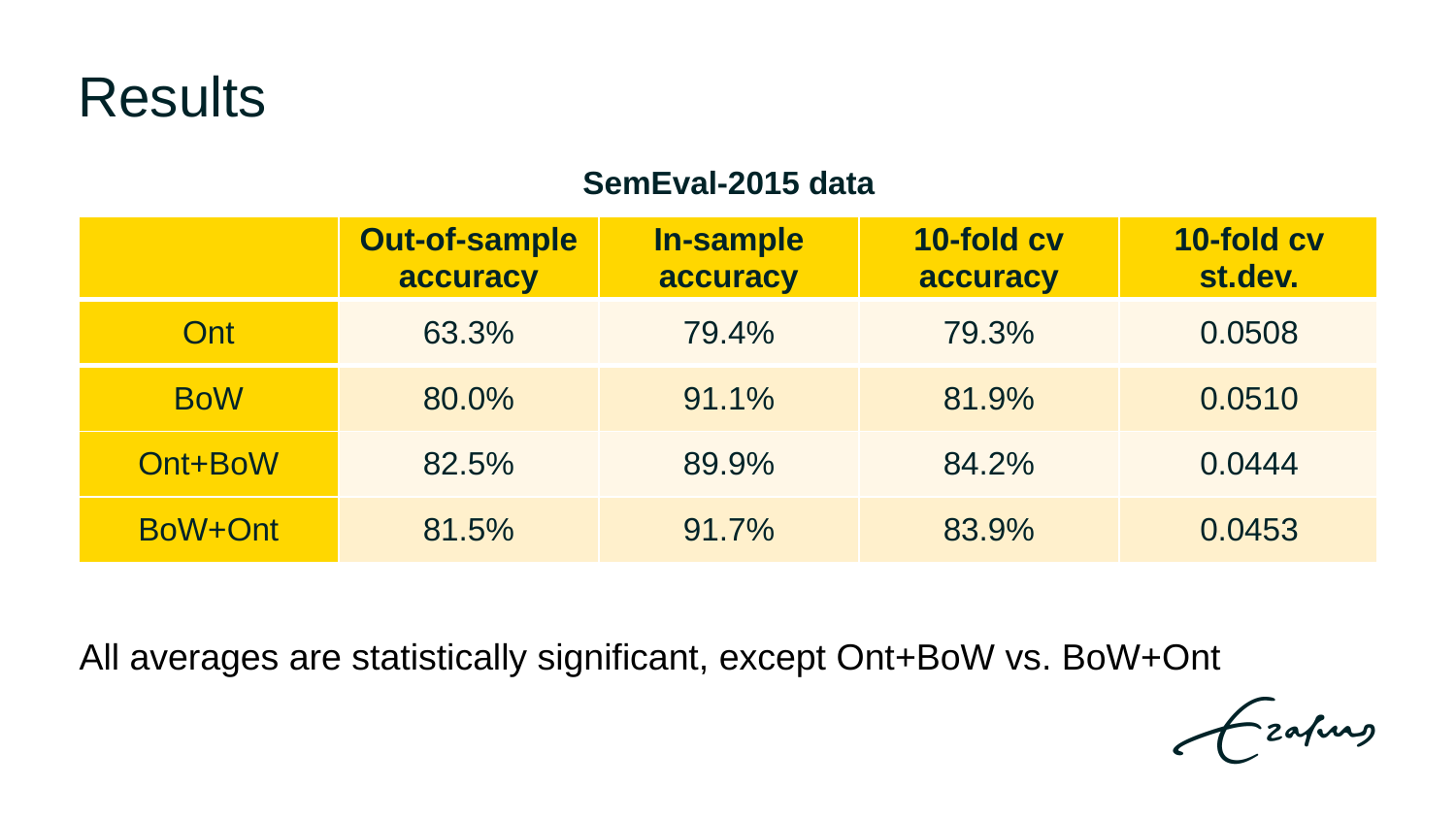

# Results
| SemEval-2015 data |  |  |  |  |
| --- | --- | --- | --- | --- |
|  | Out-of-sample accuracy | In-sample accuracy | 10-fold cv accuracy | 10-fold cv st.dev. |
| Ont | 63.3% | 79.4% | 79.3% | 0.0508 |
| BoW | 80.0% | 91.1% | 81.9% | 0.0510 |
| Ont+BoW | 82.5% | 89.9% | 84.2% | 0.0444 |
| BoW+Ont | 81.5% | 91.7% | 83.9% | 0.0453 |
All averages are statistically significant, except Ont+BoW vs. BoW+Ont